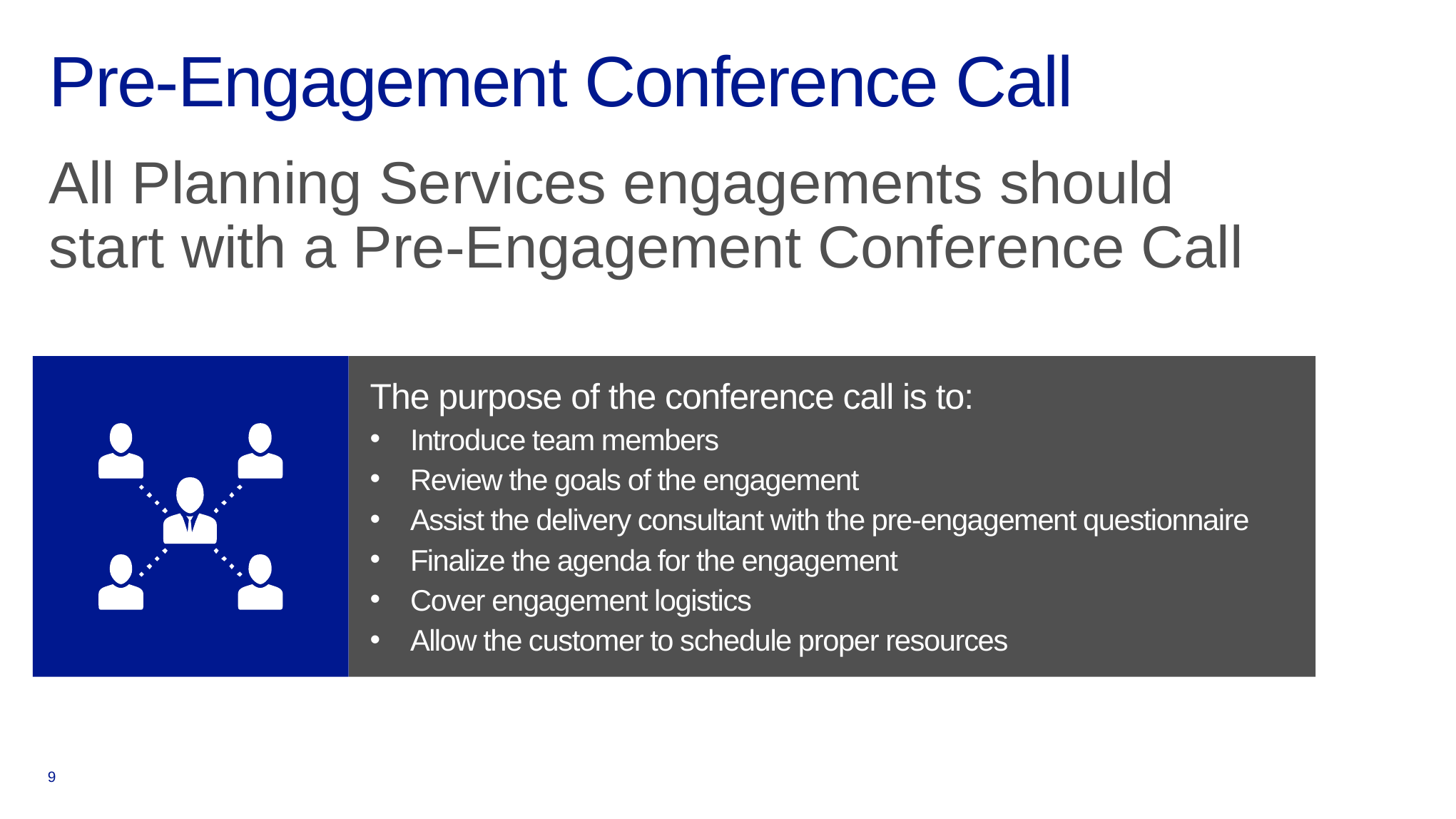

# Pre-Engagement Conference Call
All Planning Services engagements should
start with a Pre-Engagement Conference Call

The purpose of the conference call is to:
Introduce team members
Review the goals of the engagement
Assist the delivery consultant with the pre-engagement questionnaire
Finalize the agenda for the engagement
Cover engagement logistics
Allow the customer to schedule proper resources

9